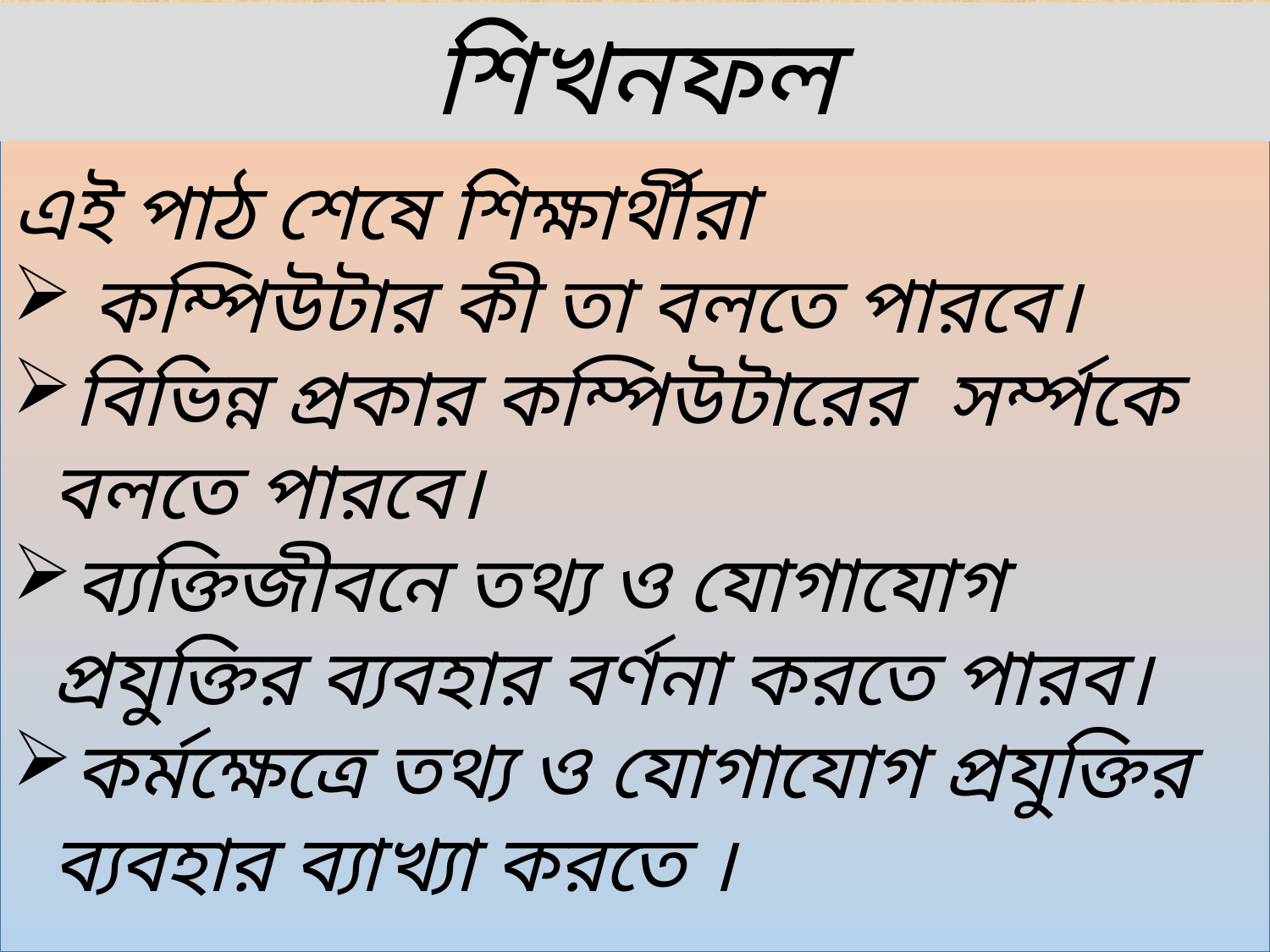

শিখনফল
এই পাঠ শেষে শিক্ষার্থীরা
কম্পিউটার কী তা বলতে পারবে।
বিভিন্ন প্রকার কম্পিউটারের  সর্ম্পকে বলতে পারবে।
ব্যক্তিজীবনে তথ্য ও যোগাযোগ প্রযুক্তির ব্যবহার বর্ণনা করতে পারব।
কর্মক্ষেত্রে তথ্য ও যোগাযোগ প্রযুক্তির ব্যবহার ব্যাখ্যা করতে ।